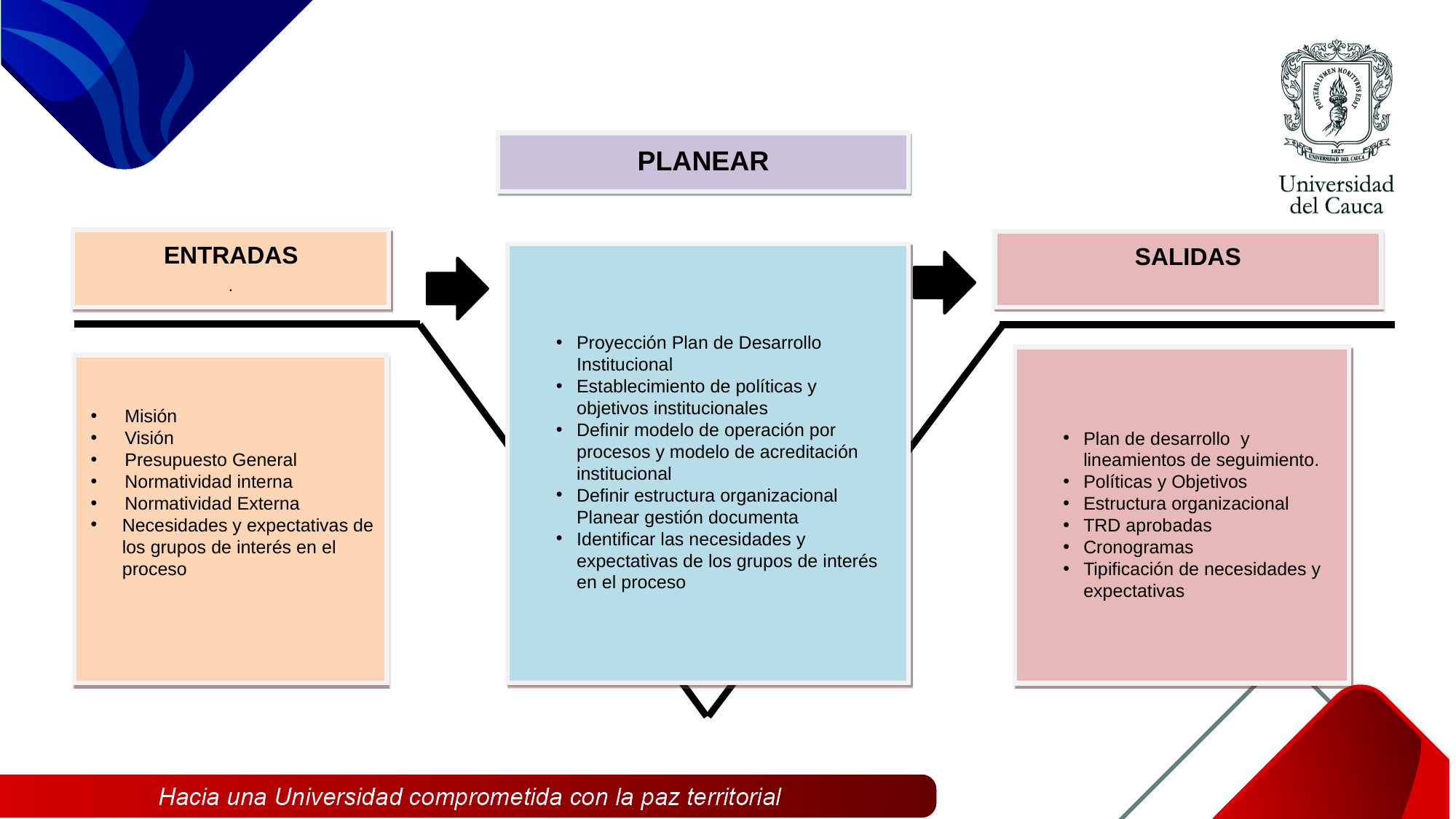

PLANEAR

ENTRADAS
.
SALIDAS

Proyección Plan de Desarrollo Institucional
Establecimiento de políticas y objetivos institucionales
Definir modelo de operación por procesos y modelo de acreditación institucional
Definir estructura organizacional Planear gestión documenta
Identificar las necesidades y expectativas de los grupos de interés en el proceso
Misión
Visión
Presupuesto General
Normatividad interna
Normatividad Externa
Necesidades y expectativas de los grupos de interés en el proceso

Plan de desarrollo  y lineamientos de seguimiento.
Políticas y Objetivos
Estructura organizacional
TRD aprobadas
Cronogramas
Tipificación de necesidades y expectativas